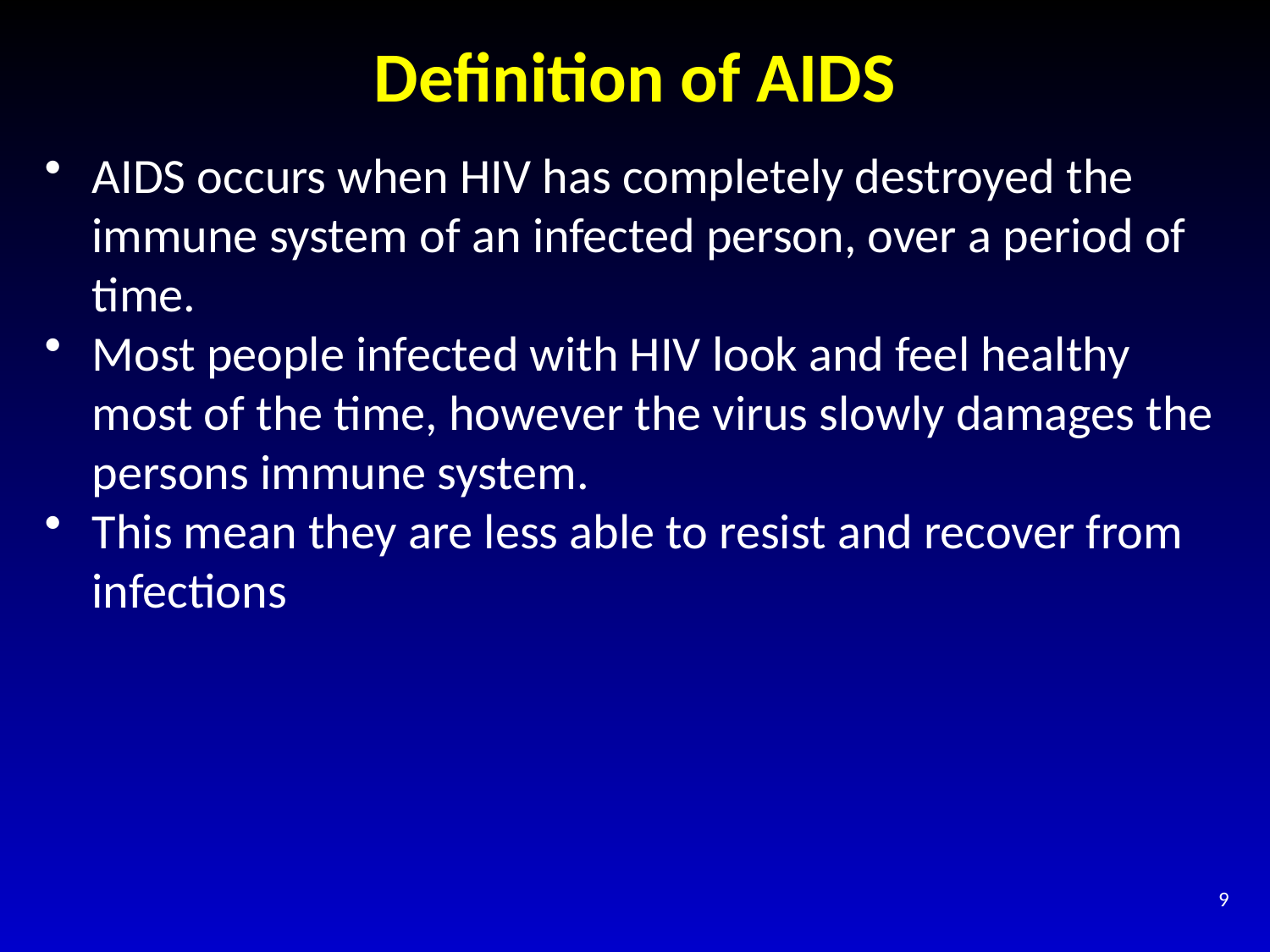

# Definition of AIDS
AIDS occurs when HIV has completely destroyed the immune system of an infected person, over a period of time.
Most people infected with HIV look and feel healthy most of the time, however the virus slowly damages the persons immune system.
This mean they are less able to resist and recover from infections

9